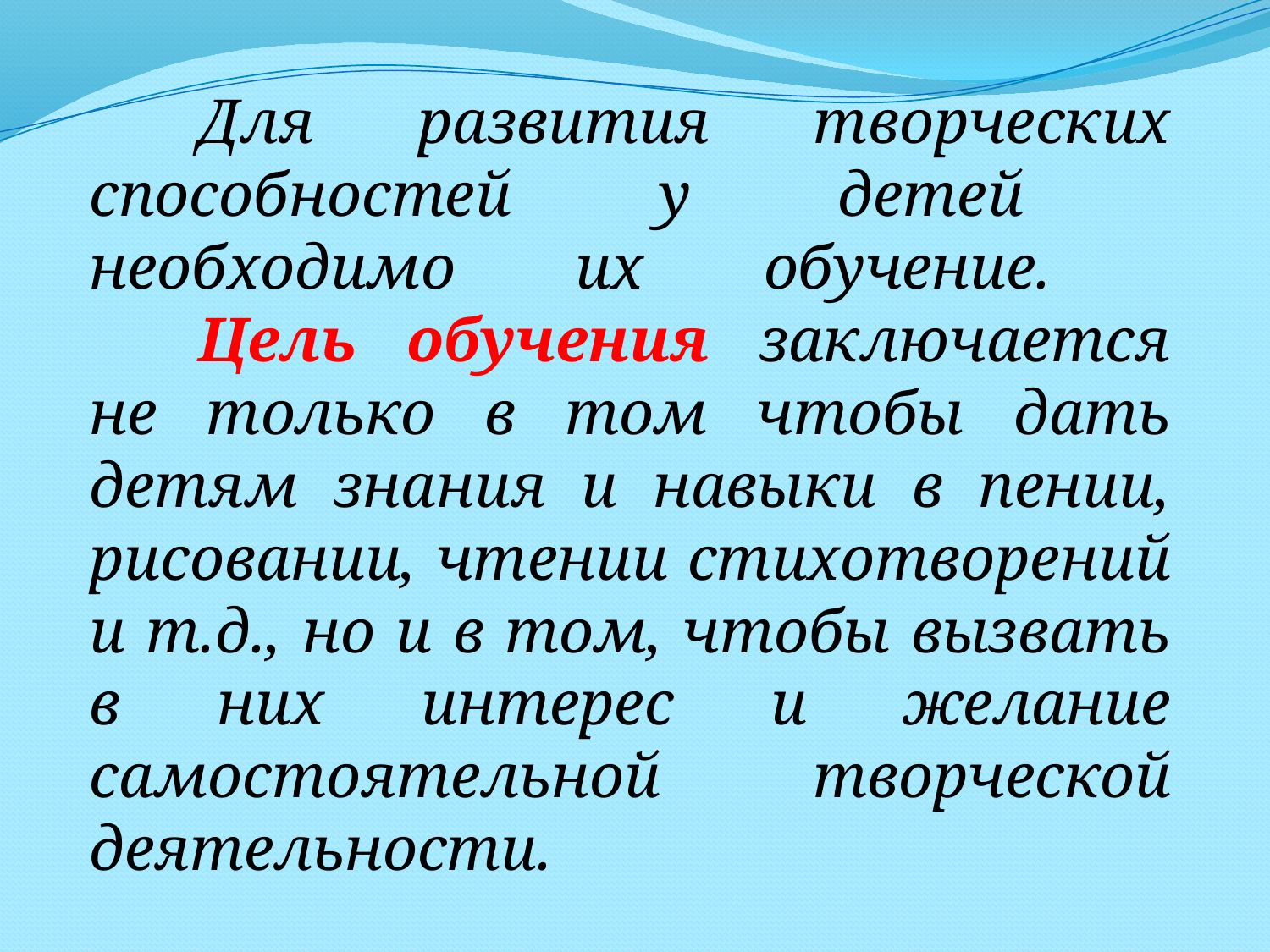

# Для развития творческих способностей у детей необходимо их обучение. Цель обучения заключается не только в том чтобы дать детям знания и навыки в пении, рисовании, чтении стихотворений и т.д., но и в том, чтобы вызвать в них интерес и желание самостоятельной творческой деятельности.